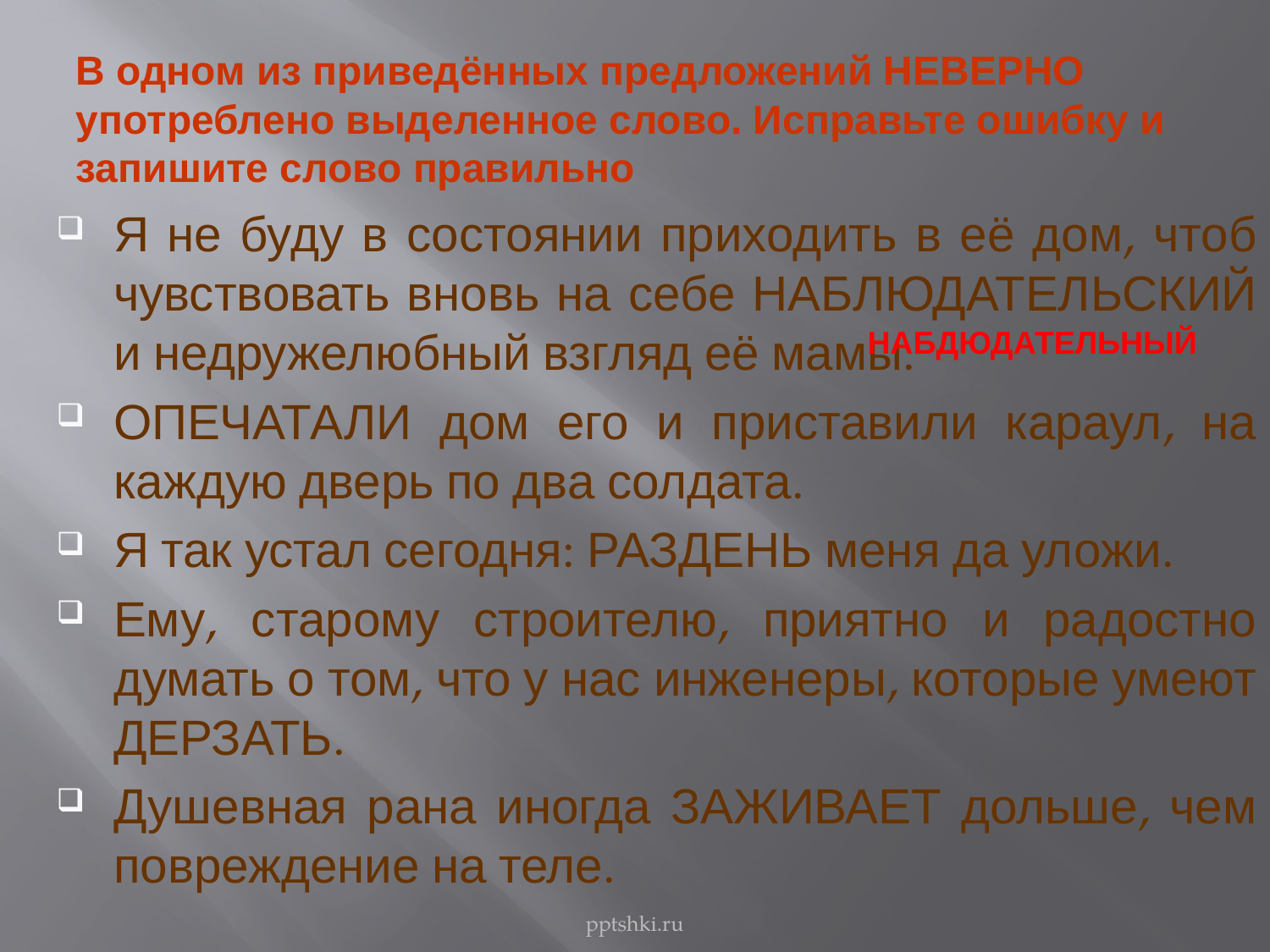

# В одном из приведённых предложений НЕВЕРНО употреблено выделенное слово. Исправьте ошибку и запишите слово правильно
Я не буду в состоянии приходить в её дом, чтоб чувствовать вновь на себе НАБЛЮДАТЕЛЬСКИЙ и недружелюбный взгляд её мамы.
ОПЕЧАТАЛИ дом его и приставили караул, на каждую дверь по два солдата.
Я так устал сегодня: РАЗДЕНЬ меня да уложи.
Ему, старому строителю, приятно и радостно думать о том, что у нас инженеры, которые умеют ДЕРЗАТЬ.
Душевная рана иногда ЗАЖИВАЕТ дольше, чем повреждение на теле.

НАБДЮДАТЕЛЬНЫЙ
pptshki.ru